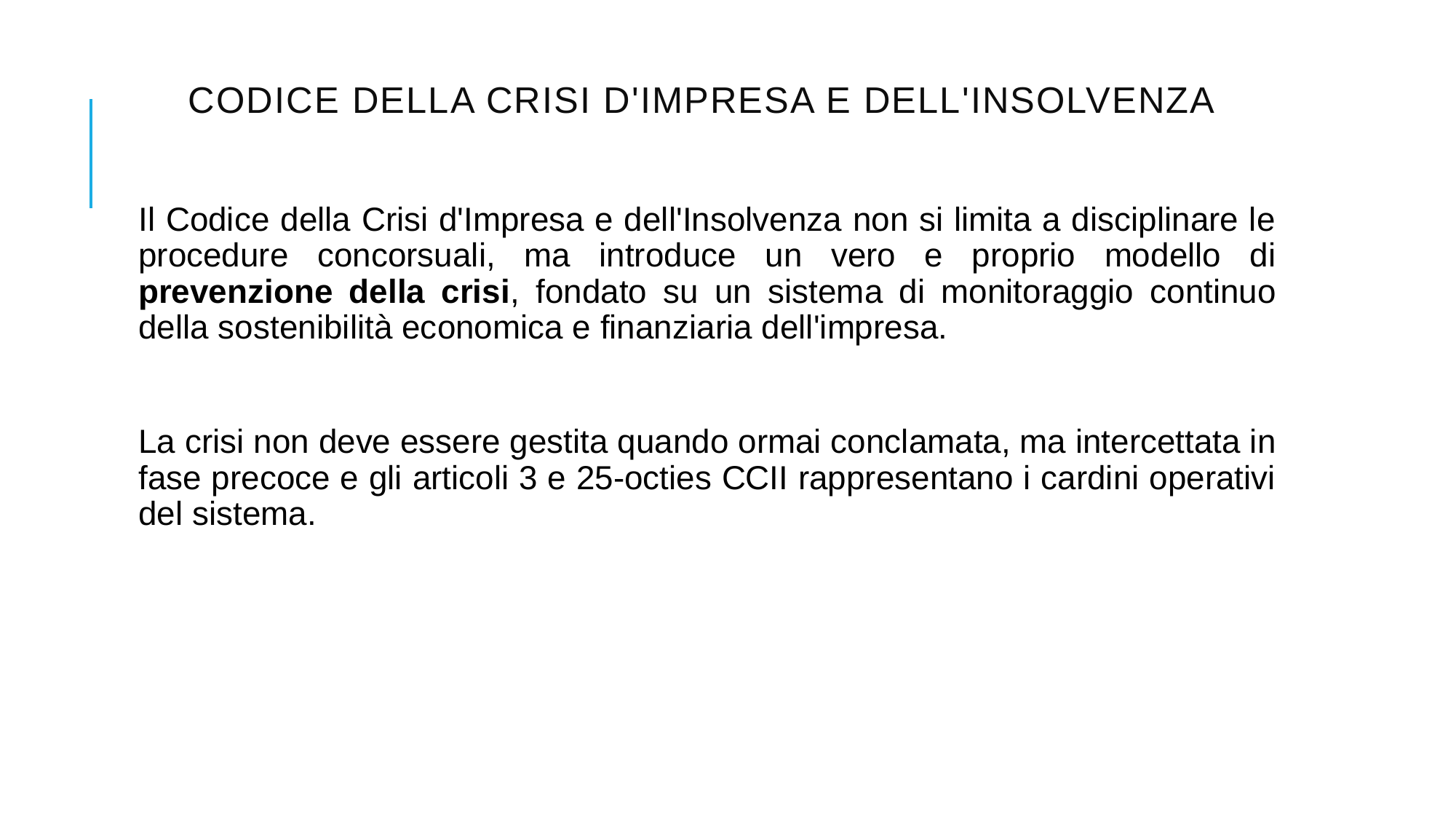

# Codice della Crisi d'Impresa e dell'Insolvenza

Il Codice della Crisi d'Impresa e dell'Insolvenza non si limita a disciplinare le procedure concorsuali, ma introduce un vero e proprio modello di prevenzione della crisi, fondato su un sistema di monitoraggio continuo della sostenibilità economica e finanziaria dell'impresa.

La crisi non deve essere gestita quando ormai conclamata, ma intercettata in fase precoce e gli articoli 3 e 25-octies CCII rappresentano i cardini operativi del sistema.